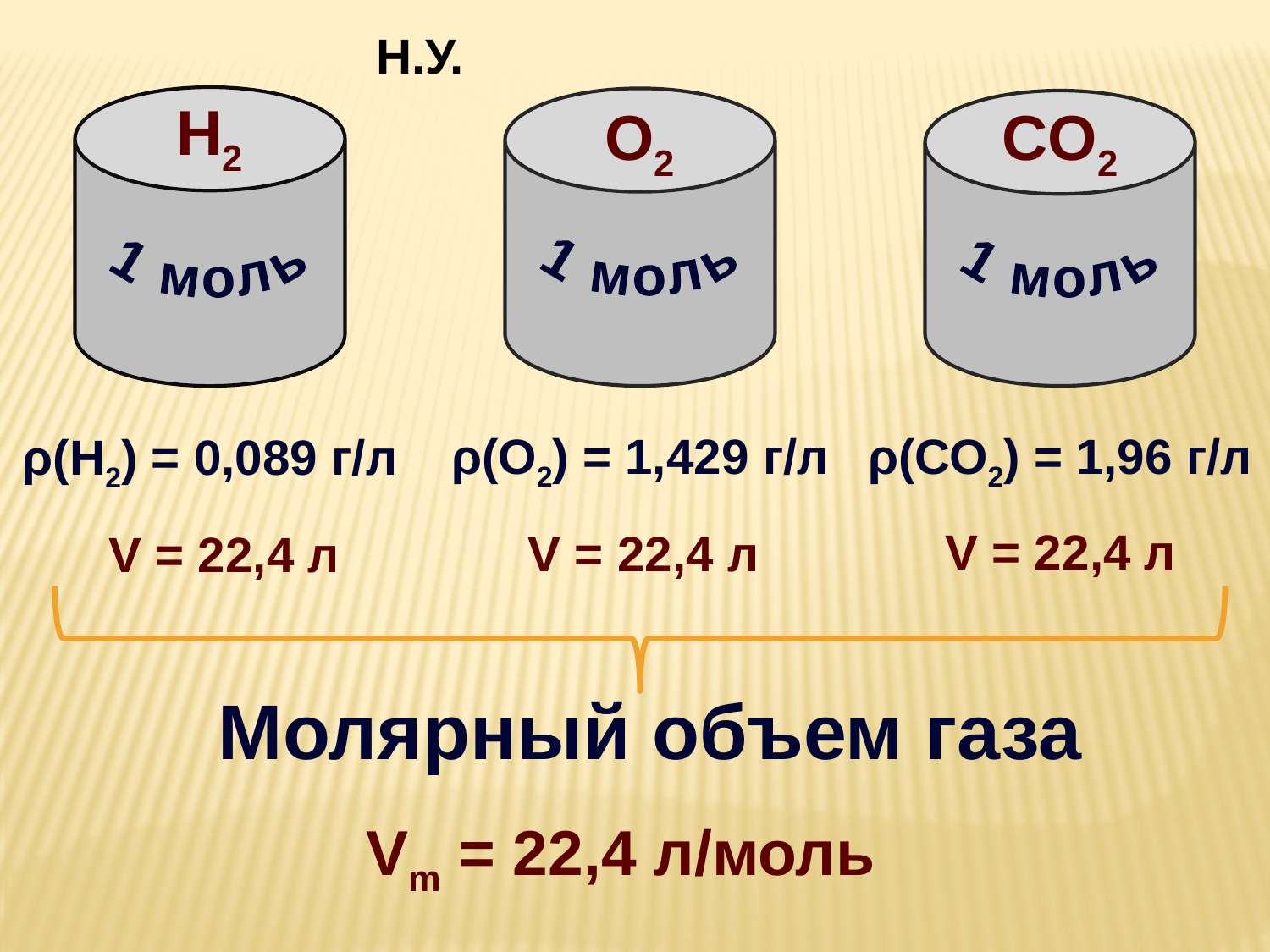

Н.У.

Н2

O2

СO2
1 моль
1 моль
1 моль
ρ(О2) = 1,429 г/л
ρ(СО2) = 1,96 г/л
ρ(H2) = 0,089 г/л
V = 22,4 л
V = 22,4 л
V = 22,4 л
Молярный объем газа
Vm = 22,4 л/моль